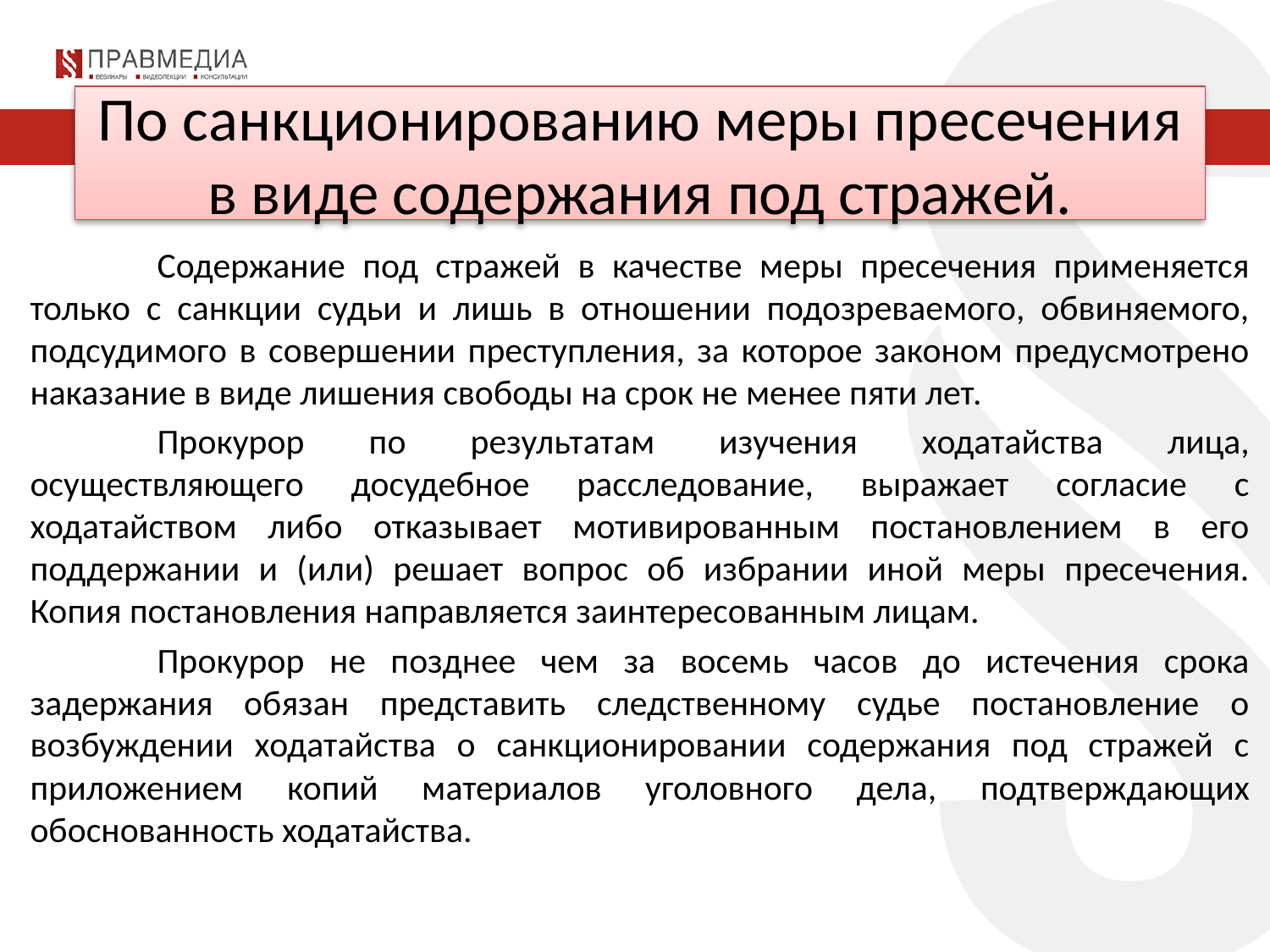

# По санкционированию меры пресечения в виде содержания под стражей.
	Содержание под стражей в качестве меры пресечения применяется только с санкции судьи и лишь в отношении подозреваемого, обвиняемого, подсудимого в совершении преступления, за которое законом предусмотрено наказание в виде лишения свободы на срок не менее пяти лет.
	Прокурор по результатам изучения ходатайства лица, осуществляющего досудебное расследование, выражает согласие с ходатайством либо отказывает мотивированным постановлением в его поддержании и (или) решает вопрос об избрании иной меры пресечения. Копия постановления направляется заинтересованным лицам.
	Прокурор не позднее чем за восемь часов до истечения срока задержания обязан представить следственному судье постановление о возбуждении ходатайства о санкционировании содержания под стражей с приложением копий материалов уголовного дела, подтверждающих обоснованность ходатайства.